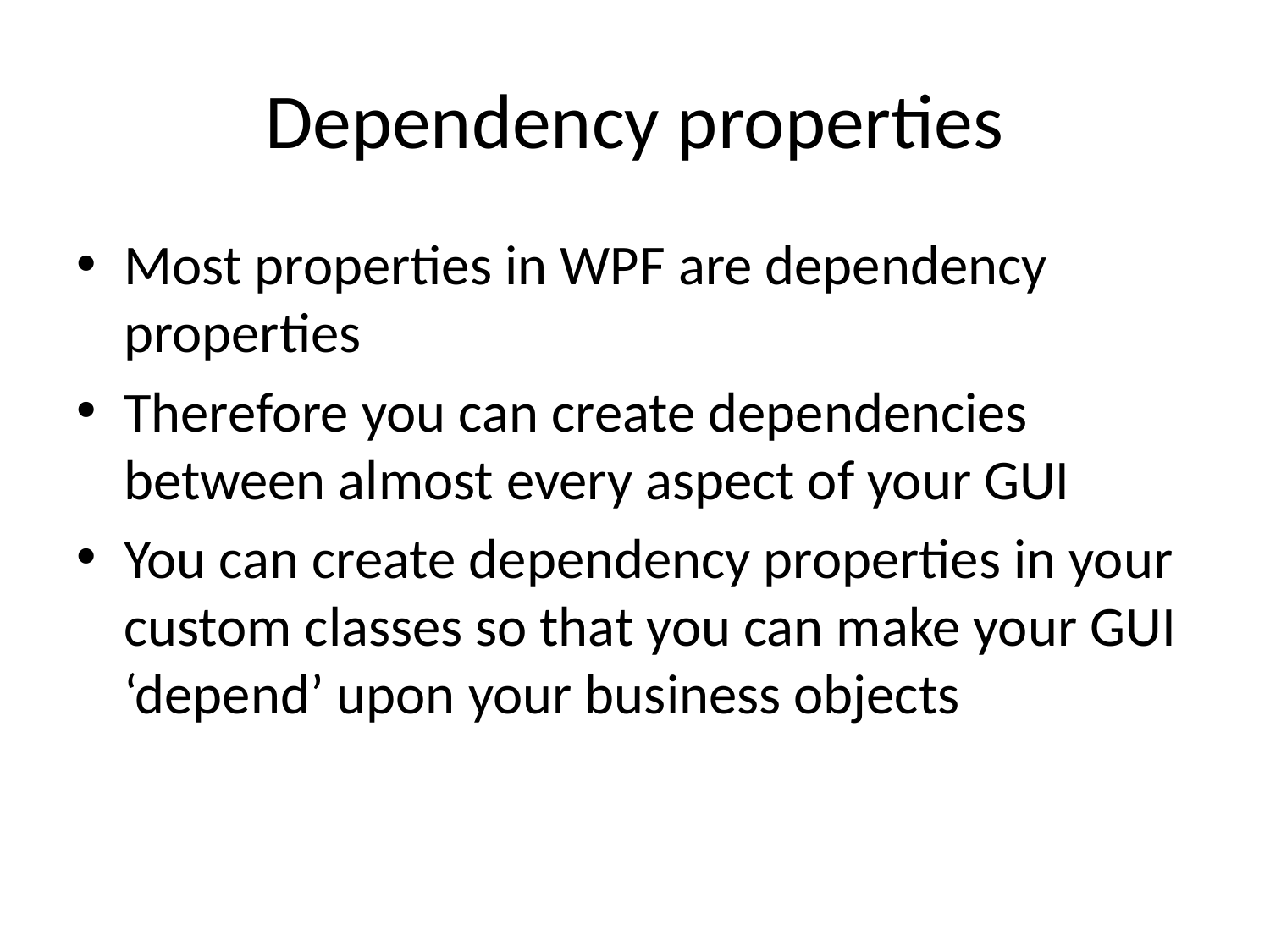

# Dependency properties
Most properties in WPF are dependency properties
Therefore you can create dependencies between almost every aspect of your GUI
You can create dependency properties in your custom classes so that you can make your GUI ‘depend’ upon your business objects